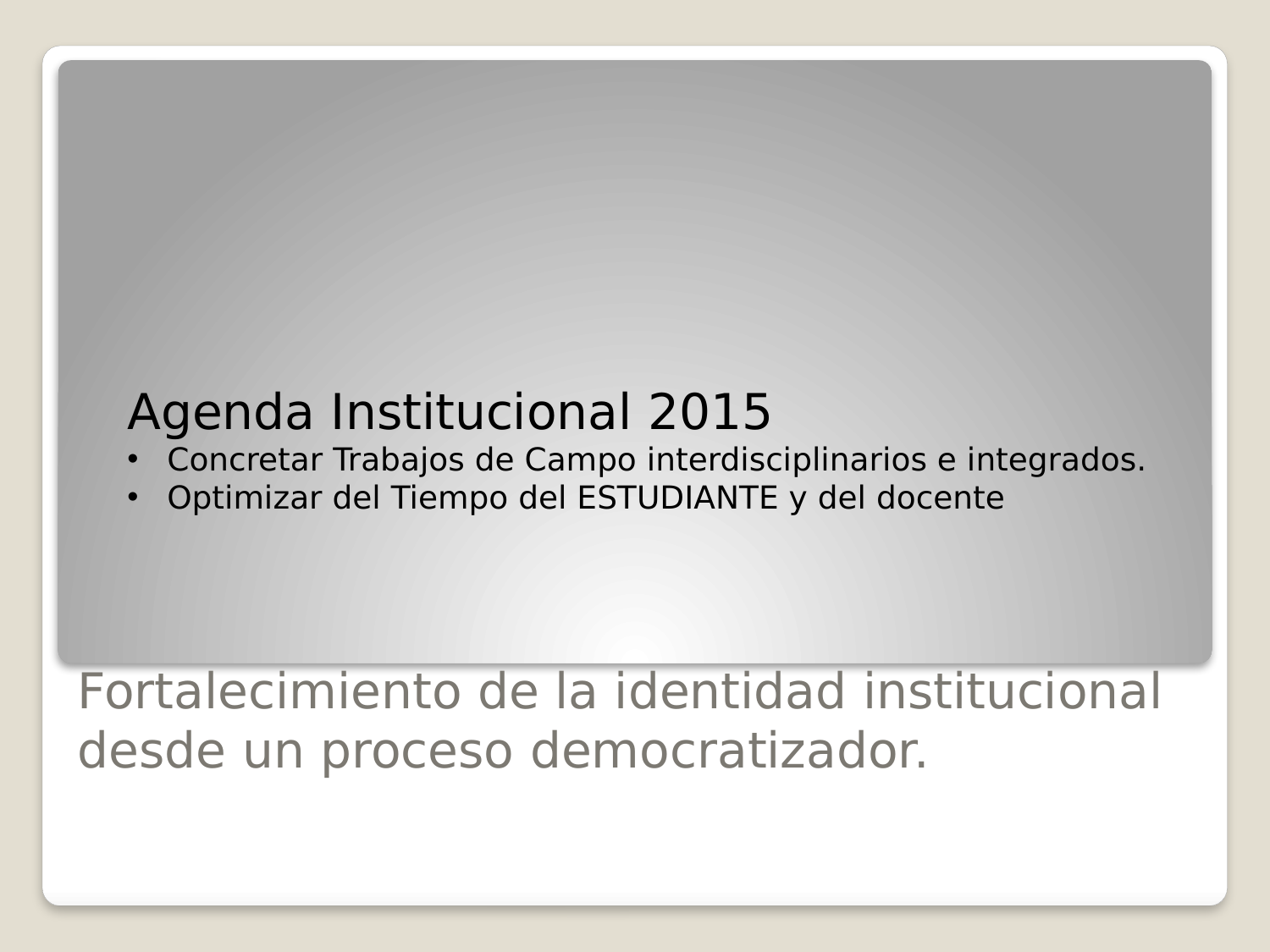

Agenda Institucional 2015
Concretar Trabajos de Campo interdisciplinarios e integrados.
Optimizar del Tiempo del ESTUDIANTE y del docente
# Fortalecimiento de la identidad institucional desde un proceso democratizador.